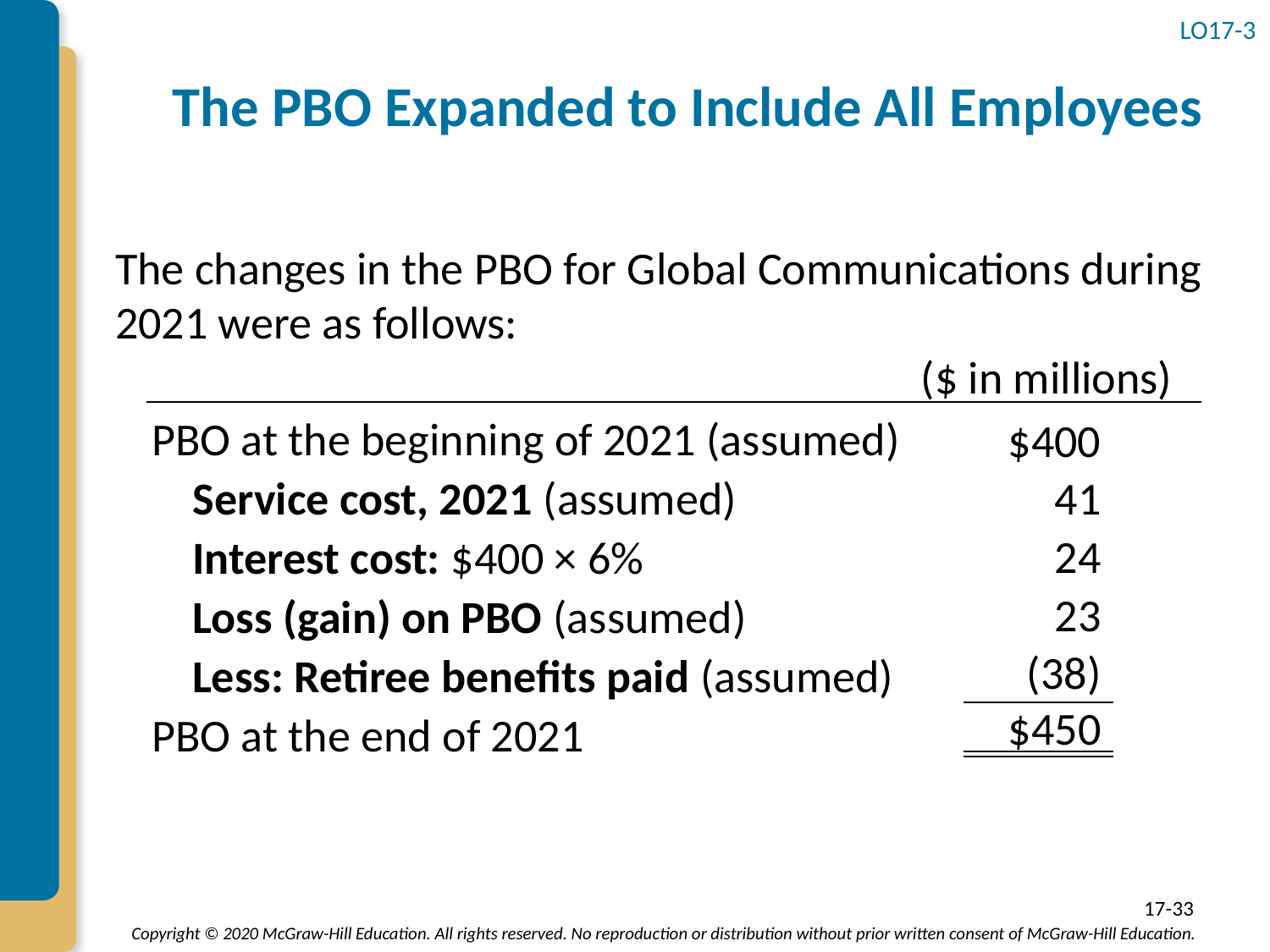

# The PBO Expanded to Include All Employees
LO17-3
The changes in the PBO for Global Communications during 2021 were as follows:
($ in millions)
PBO at the beginning of 2021 (assumed)
$400
Service cost, 2021 (assumed)
41
24
Interest cost: $400 × 6%
23
Loss (gain) on PBO (assumed)
(38)
Less: Retiree benefits paid (assumed)
$450
PBO at the end of 2021
17-33